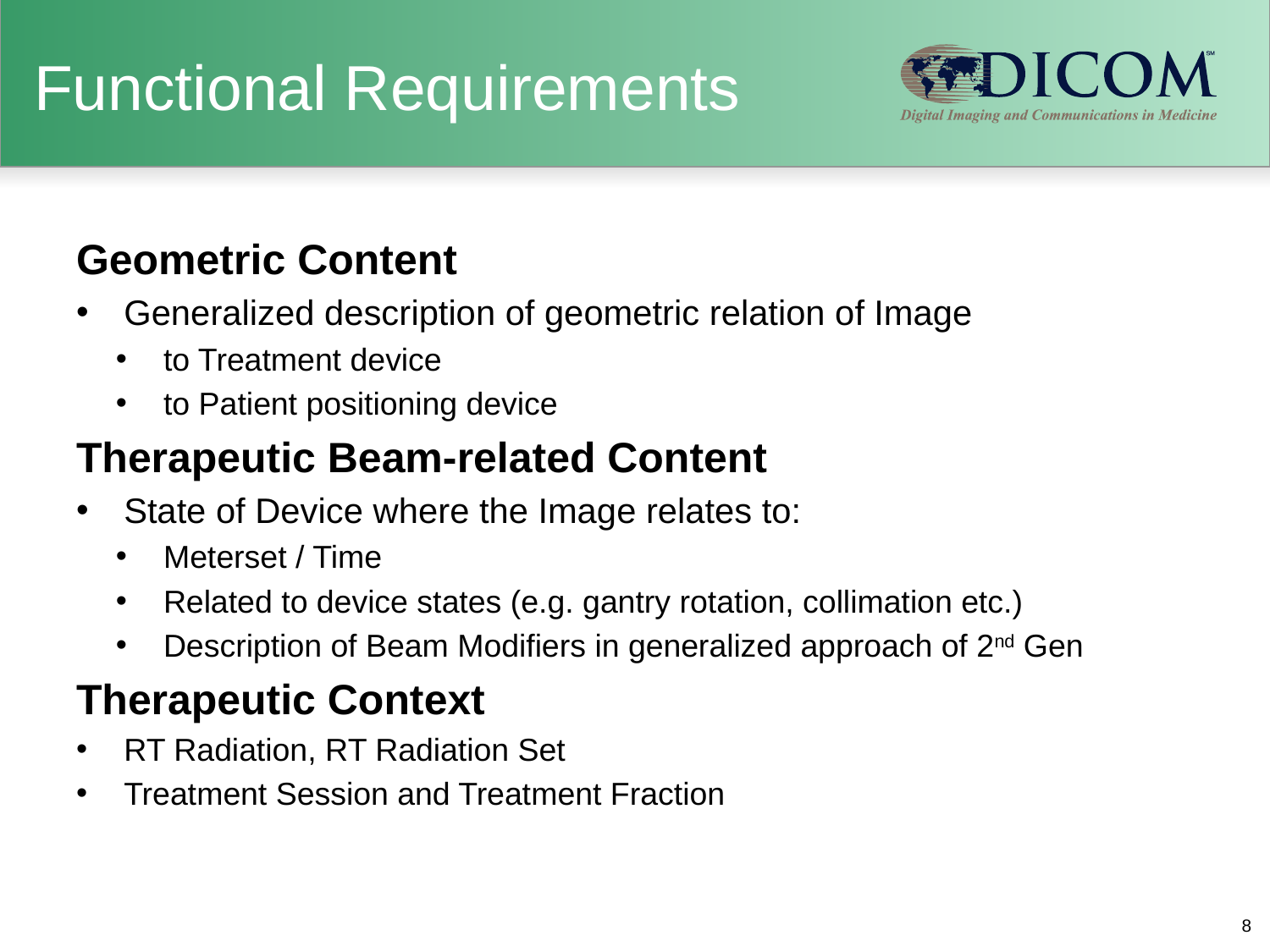

# Functional Requirements
Geometric Content
Generalized description of geometric relation of Image
to Treatment device
to Patient positioning device
Therapeutic Beam-related Content
State of Device where the Image relates to:
Meterset / Time
Related to device states (e.g. gantry rotation, collimation etc.)
Description of Beam Modifiers in generalized approach of 2nd Gen
Therapeutic Context
RT Radiation, RT Radiation Set
Treatment Session and Treatment Fraction

8